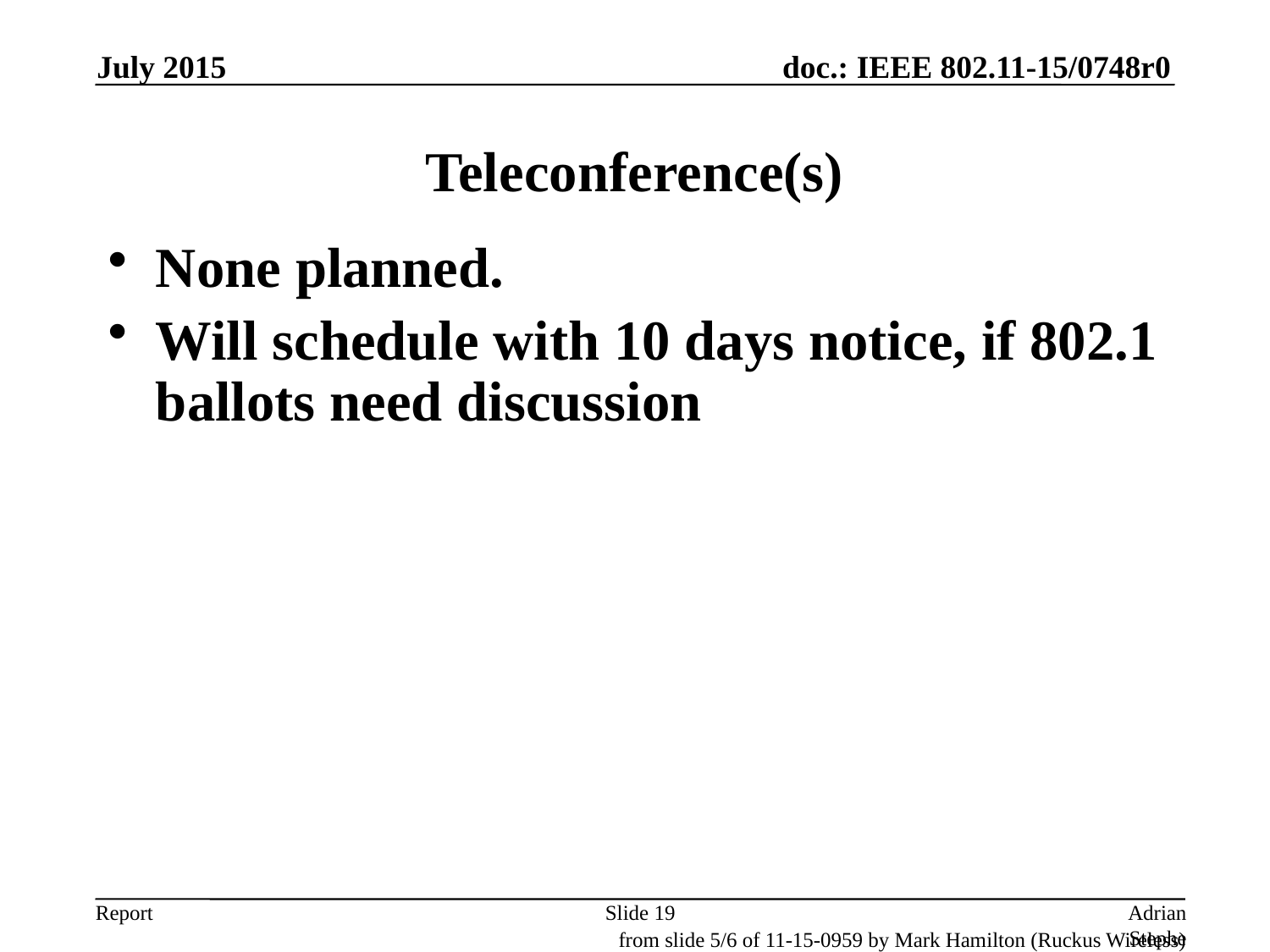

July 2015
# Teleconference(s)
None planned.
Will schedule with 10 days notice, if 802.1 ballots need discussion
Slide 19
Adrian Stephens, Intel
from slide 5/6 of 11-15-0959 by Mark Hamilton (Ruckus Wireless)